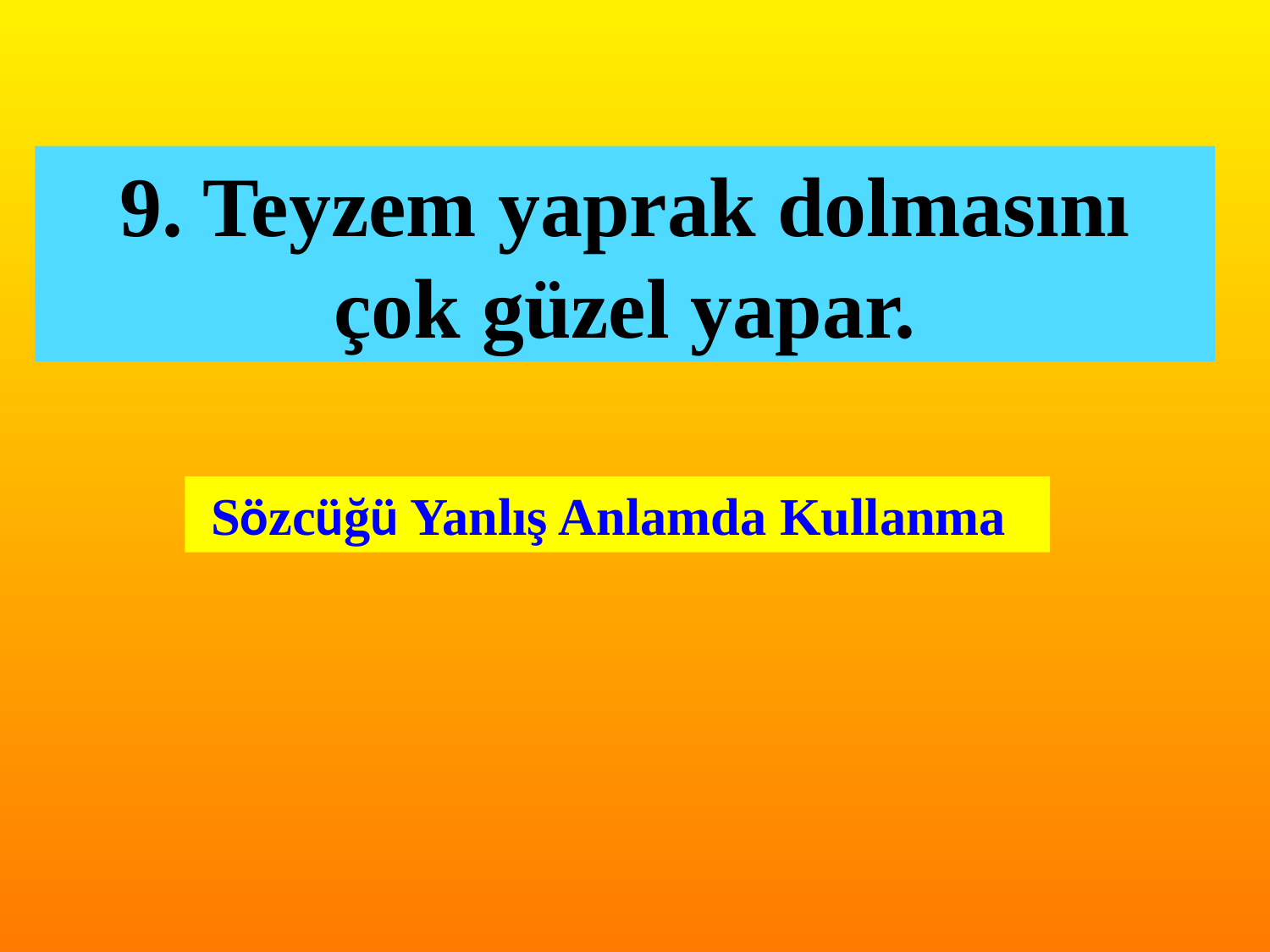

9. Teyzem yaprak dolmasını çok güzel yapar.
 Sözcüğü Yanlış Anlamda Kullanma